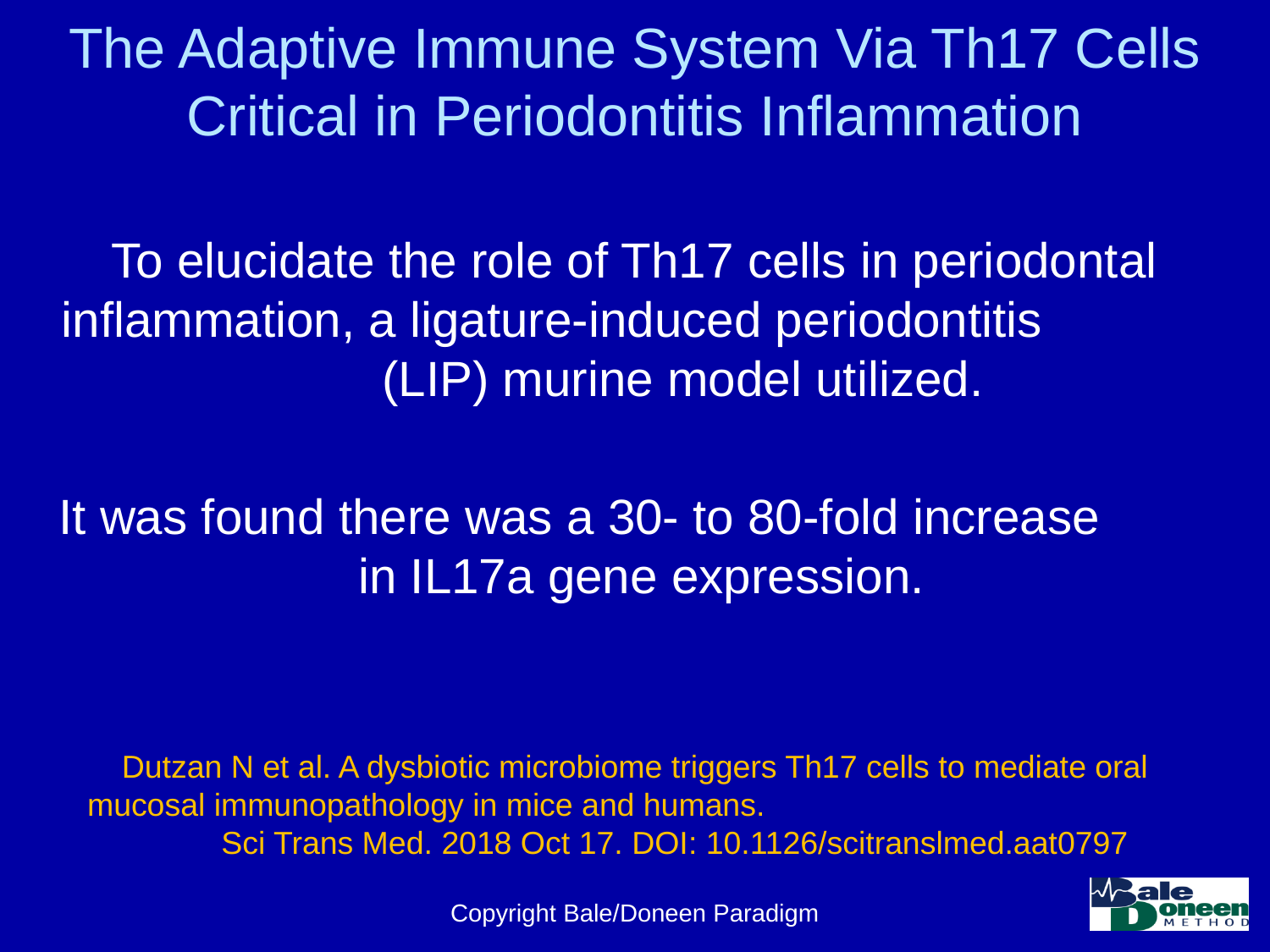

# The Adaptive Immune System Via Th17 Cells Critical in Periodontitis Inflammation
To elucidate the role of Th17 cells in periodontal inflammation, a ligature-induced periodontitis                    (LIP) murine model utilized.

It was found there was a 30- to 80-fold increase          in IL17a gene expression.
Dutzan N et al. A dysbiotic microbiome triggers Th17 cells to mediate oral mucosal immunopathology in mice and humans.                                                           Sci Trans Med. 2018 Oct 17. DOI: 10.1126/scitranslmed.aat0797

Copyright Bale/Doneen Paradigm